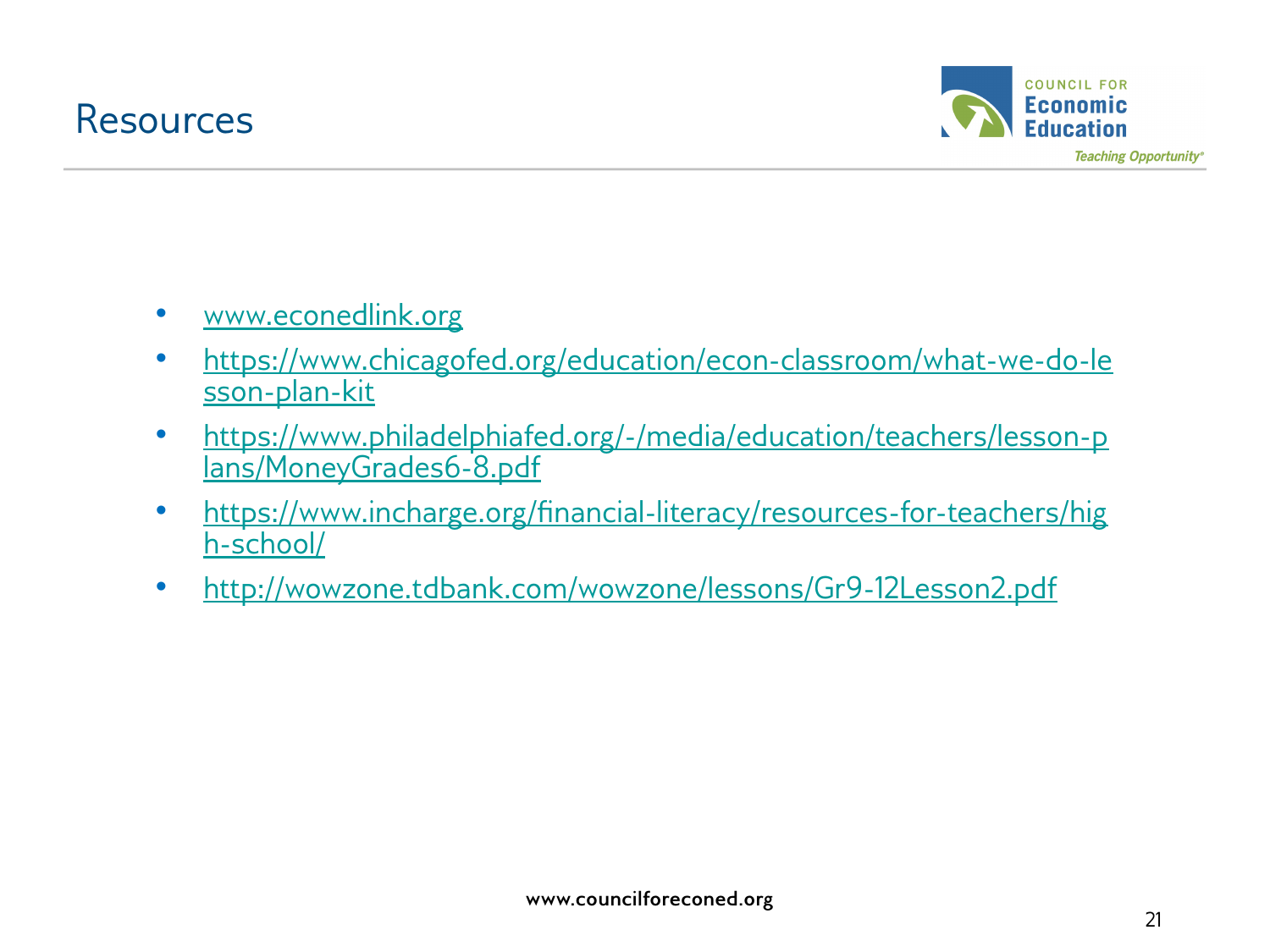

# Resources

www.econedlink.org
https://www.chicagofed.org/education/econ-classroom/what-we-do-lesson-plan-kit
https://www.philadelphiafed.org/-/media/education/teachers/lesson-plans/MoneyGrades6-8.pdf
https://www.incharge.org/financial-literacy/resources-for-teachers/high-school/
http://wowzone.tdbank.com/wowzone/lessons/Gr9-12Lesson2.pdf

www.councilforeconed.org
21